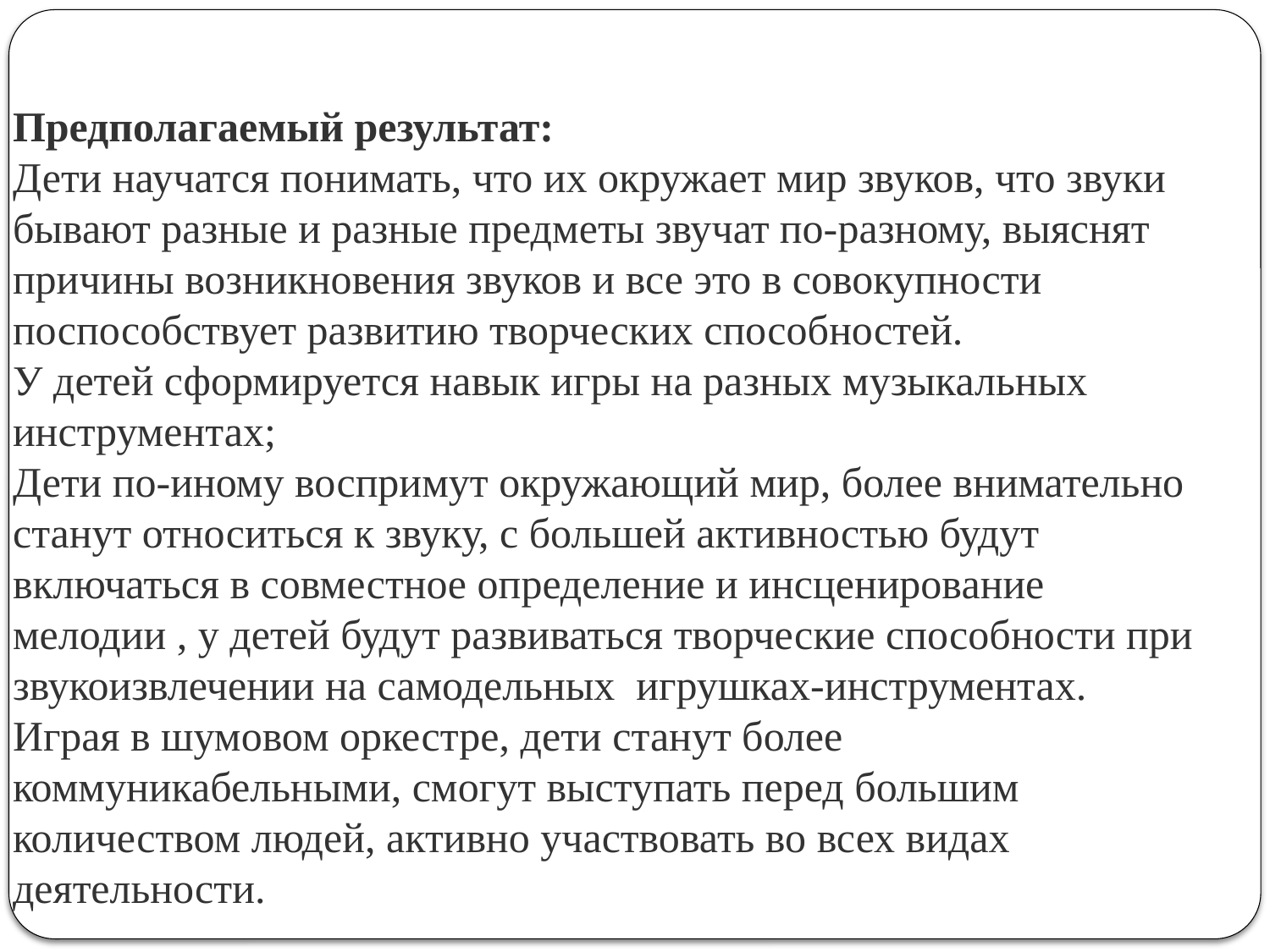

#
Предполагаемый результат:
Дети научатся понимать, что их окружает мир звуков, что звуки бывают разные и разные предметы звучат по-разному, выяснят причины возникновения звуков и все это в совокупности поспособствует развитию творческих способностей.
У детей сформируется навык игры на разных музыкальных инструментах;
Дети по-иному воспримут окружающий мир, более внимательно станут относиться к звуку, с большей активностью будут включаться в совместное определение и инсценирование мелодии , у детей будут развиваться творческие способности при звукоизвлечении на самодельных  игрушках-инструментах.
Играя в шумовом оркестре, дети станут более коммуникабельными, смогут выступать перед большим количеством людей, активно участвовать во всех видах деятельности.